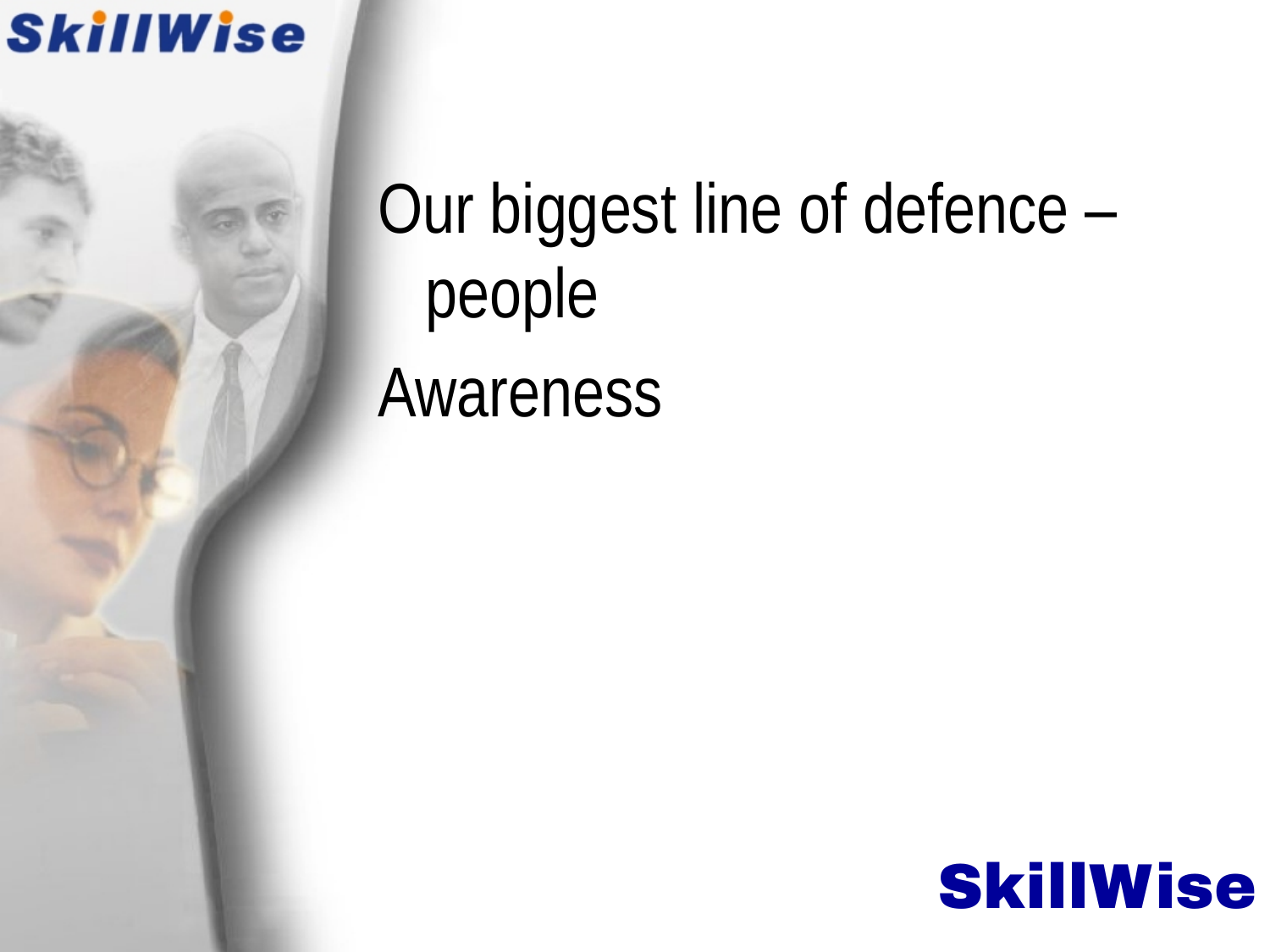

SkillWise
Our biggest line of defence – people
Awareness